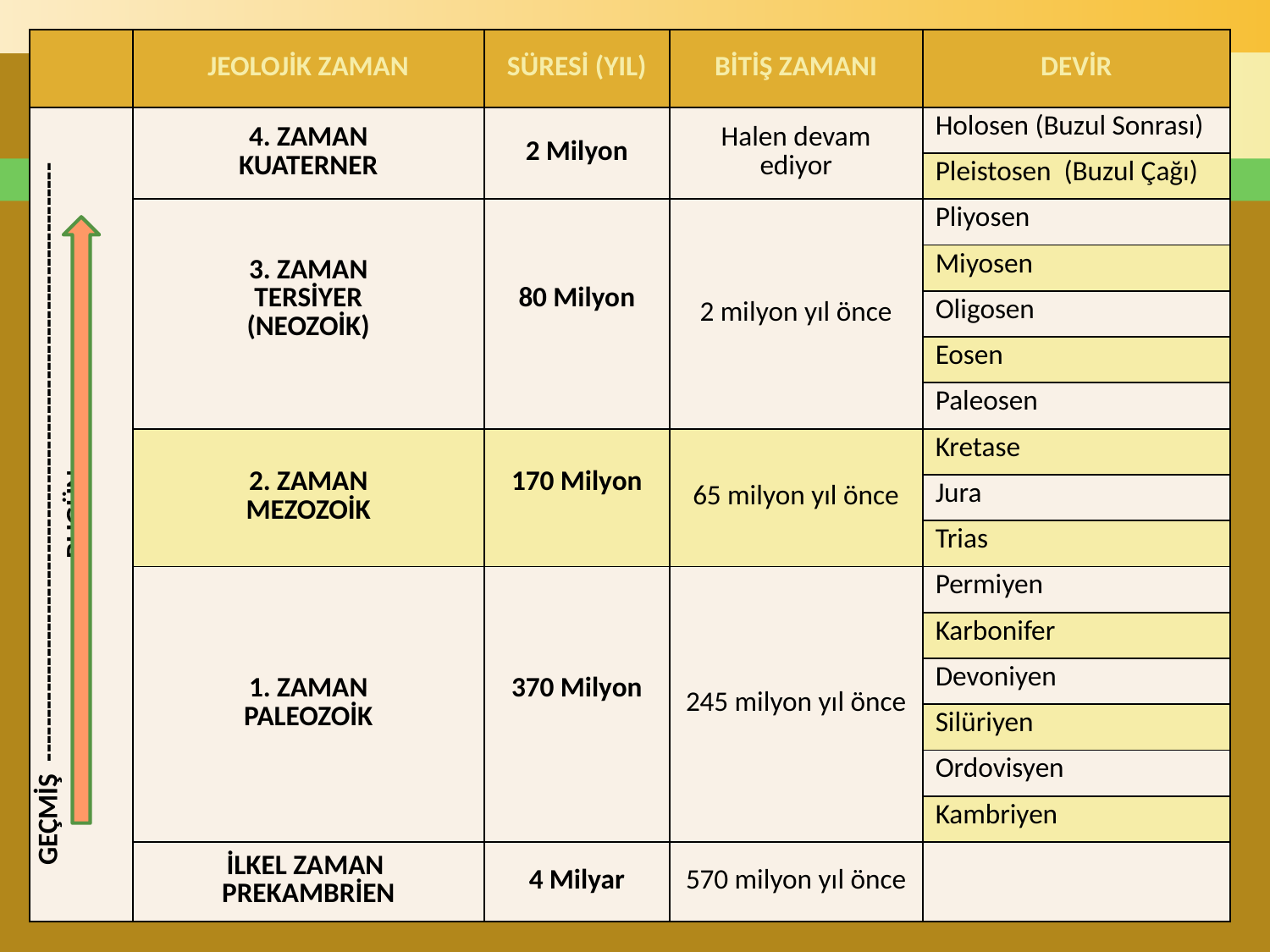

|  | JEOLOJİK ZAMAN | SÜRESİ (YIL) | BİTİŞ ZAMANI | DEVİR |
| --- | --- | --- | --- | --- |
| GEÇMİŞ --------------------------------------------------------------------- BUGÜN | 4. ZAMAN KUATERNER | 2 Milyon | Halen devam ediyor | Holosen (Buzul Sonrası) |
|  |  |  |  | Pleistosen (Buzul Çağı) |
|  | 3. ZAMAN TERSİYER (NEOZOİK) | 80 Milyon | 2 milyon yıl önce | Pliyosen |
|  |  |  |  | Miyosen |
|  |  |  |  | Oligosen |
|  |  |  |  | Eosen |
|  |  |  |  | Paleosen |
|  | 2. ZAMAN MEZOZOİK | 170 Milyon | 65 milyon yıl önce | Kretase |
|  |  |  |  | Jura |
|  |  |  |  | Trias |
|  | 1. ZAMAN PALEOZOİK | 370 Milyon | 245 milyon yıl önce | Permiyen |
|  |  |  |  | Karbonifer |
|  |  |  |  | Devoniyen |
|  |  |  |  | Silüriyen |
|  |  |  |  | Ordovisyen |
|  |  |  |  | Kambriyen |
|  | İLKEL ZAMAN PREKAMBRİEN | 4 Milyar | 570 milyon yıl önce |  |
#

4